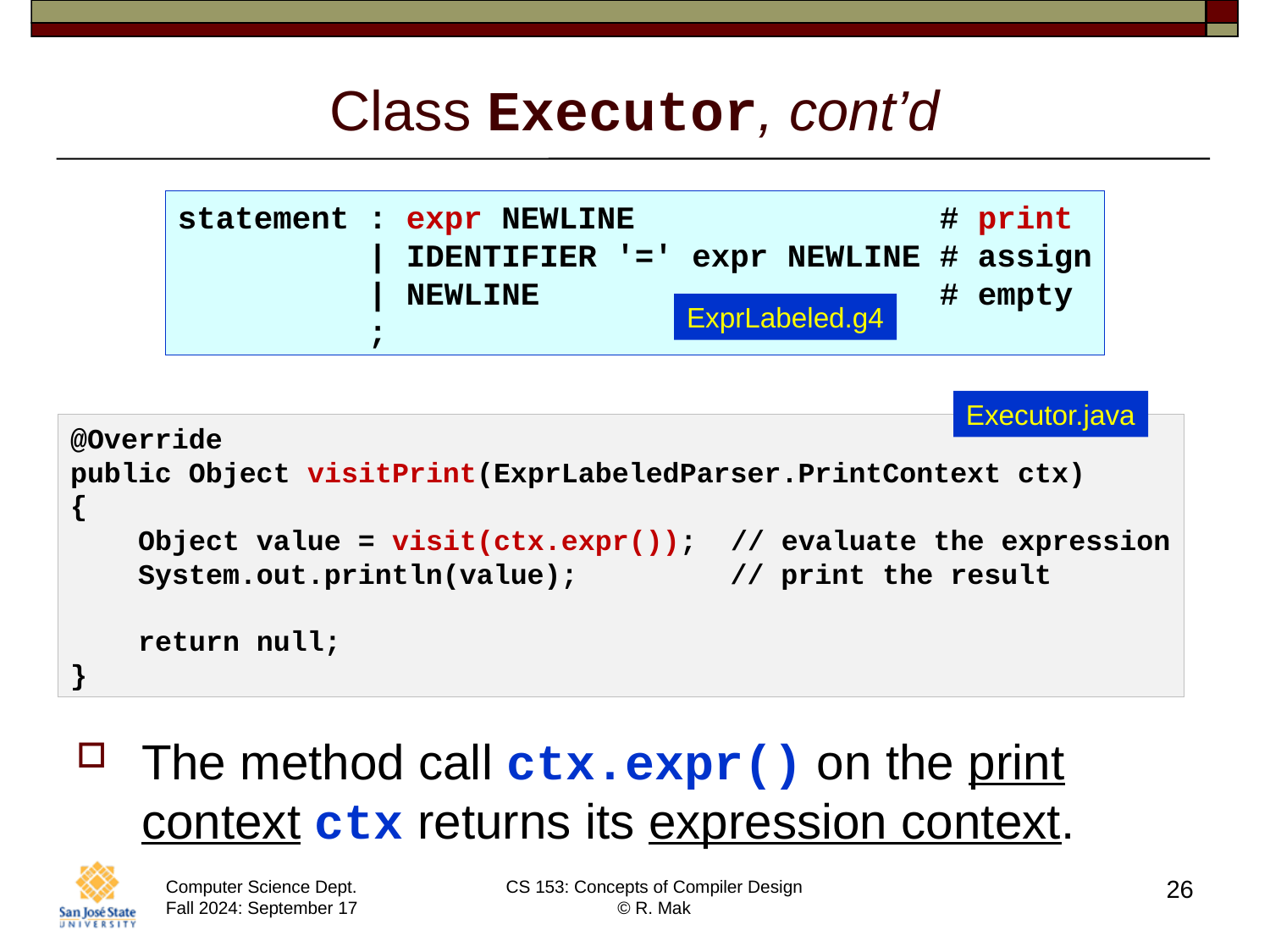

# Class Executor, cont’d
statement : expr NEWLINE                # print
          | IDENTIFIER '=' expr NEWLINE # assign
          | NEWLINE                     # empty
          ;
ExprLabeled.g4
Executor.java
@Override
public Object visitPrint(ExprLabeledParser.PrintContext ctx)
{
    Object value = visit(ctx.expr());  // evaluate the expression
    System.out.println(value);         // print the result

    return null;
}
The method call ctx.expr() on the print context ctx returns its expression context.

26